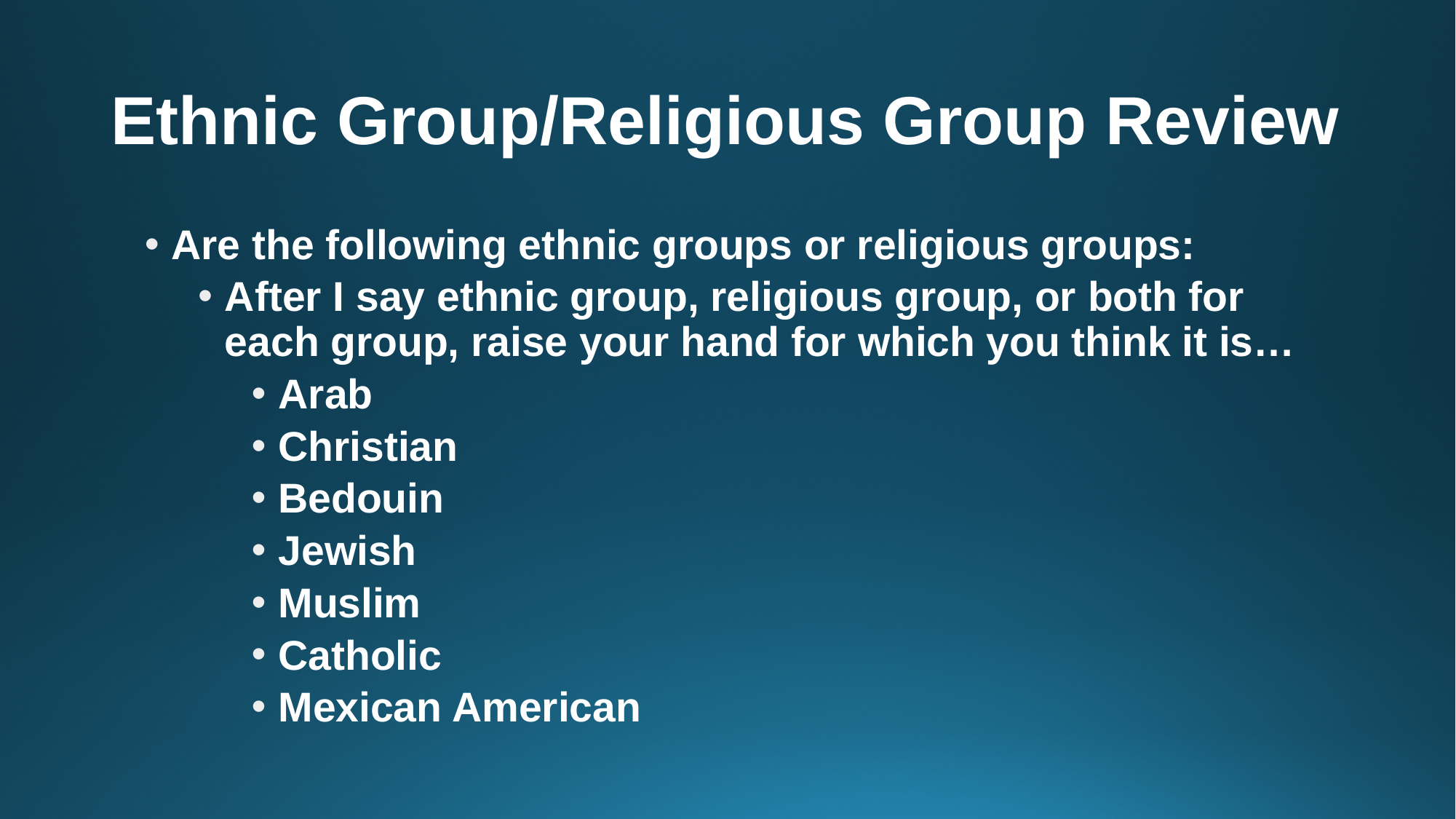

# Ethnic Group/Religious Group Review
Are the following ethnic groups or religious groups:
After I say ethnic group, religious group, or both for each group, raise your hand for which you think it is…
Arab
Christian
Bedouin
Jewish
Muslim
Catholic
Mexican American